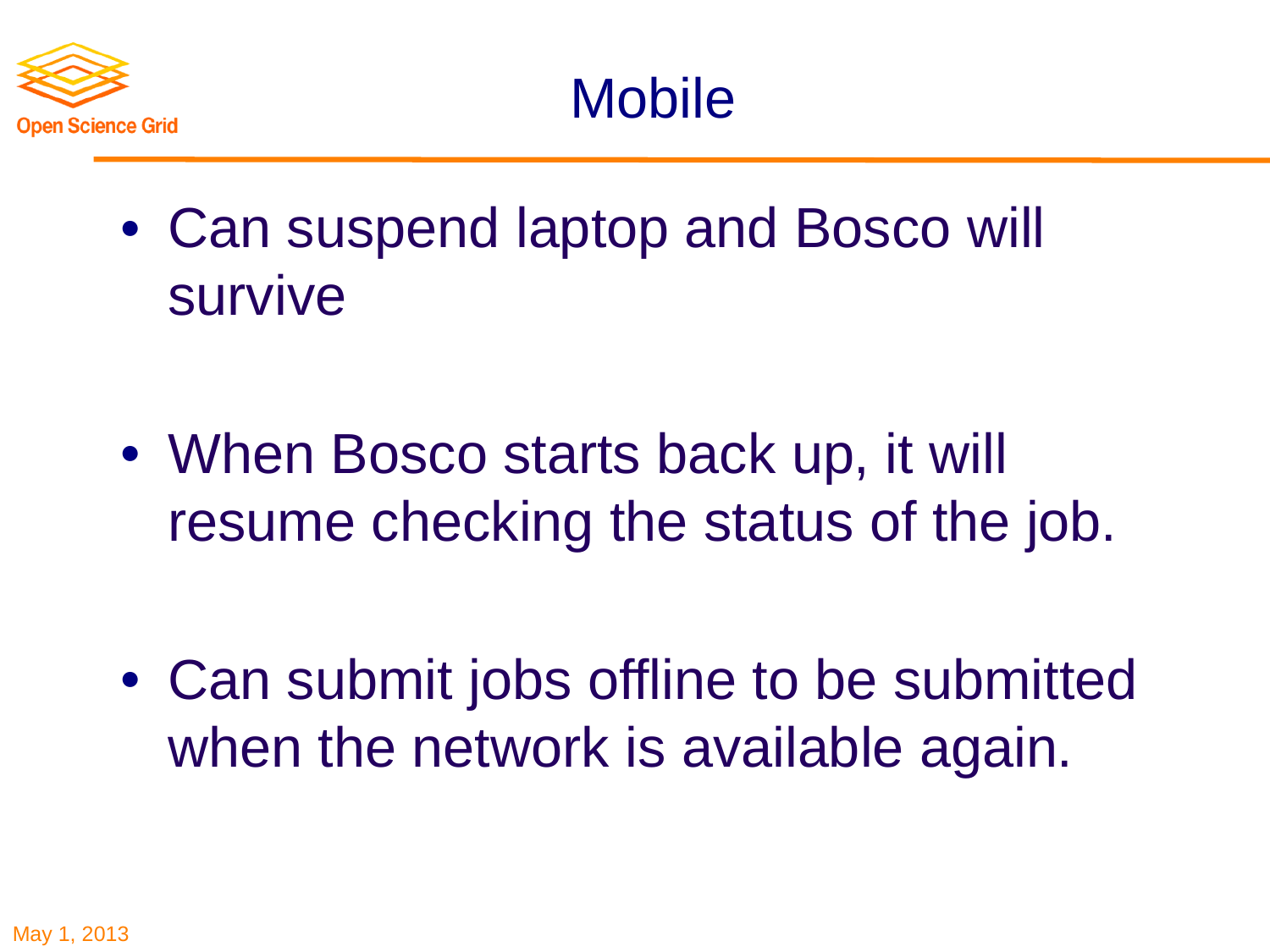

# Mobile
Can suspend laptop and Bosco will survive

When Bosco starts back up, it will resume checking the status of the job.

Can submit jobs offline to be submitted when the network is available again.